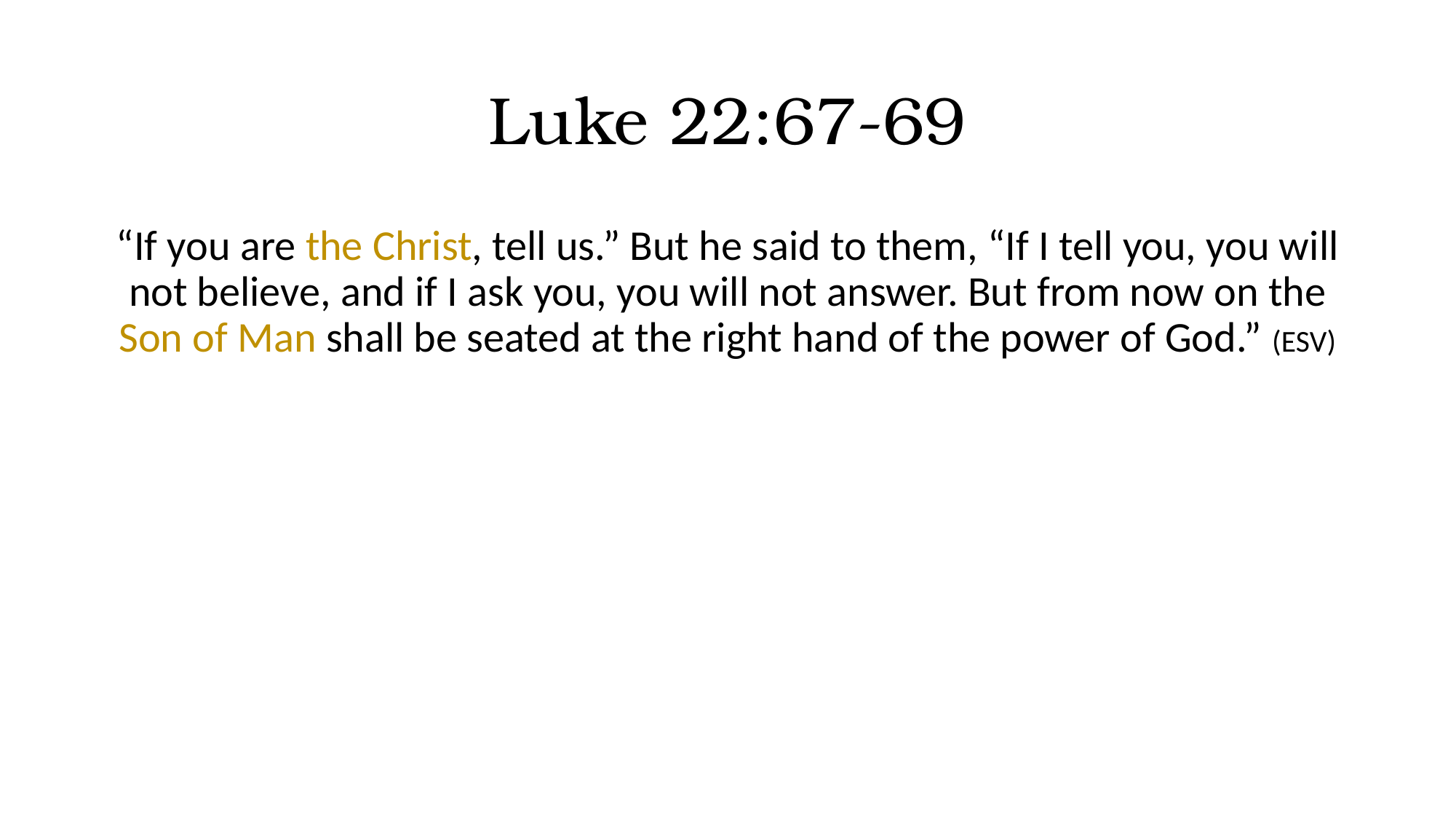

# Luke 22:67-69
“If you are the Christ, tell us.” But he said to them, “If I tell you, you will not believe, and if I ask you, you will not answer. But from now on the Son of Man shall be seated at the right hand of the power of God.” (ESV)